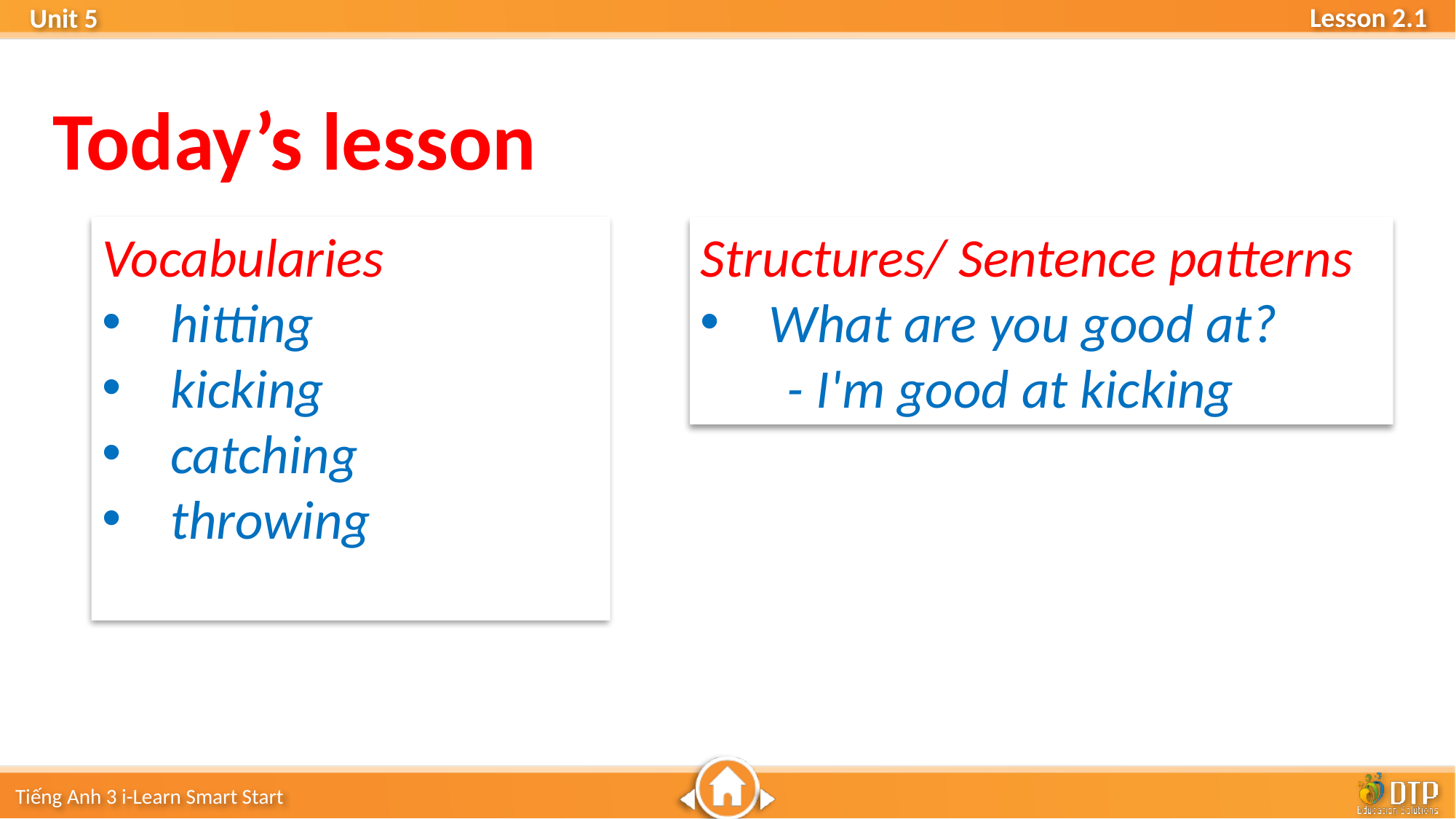

Today’s lesson
Vocabularies
hitting
kicking
catching
throwing

Structures/ Sentence patterns
What are you good at?
       - I'm good at kicking